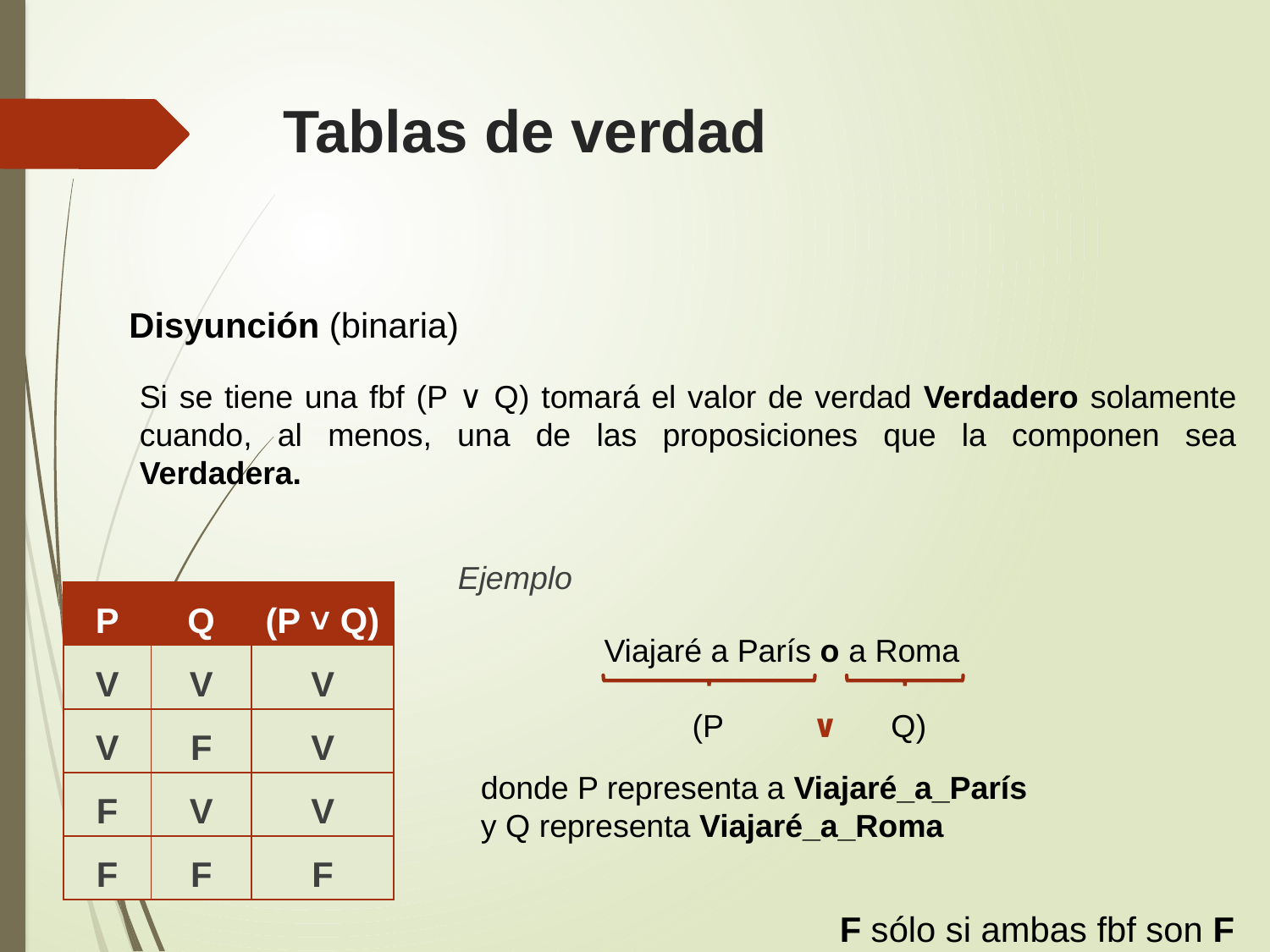

Tablas de verdad
Disyunción (binaria)
Si se tiene una fbf (P ∨ Q) tomará el valor de verdad Verdadero solamente cuando, al menos, una de las proposiciones que la componen sea Verdadera.
Ejemplo

| P | Q | (P ˅ Q) |
| --- | --- | --- |
| V | V | V |
| V | F | V |
| F | V | V |
| F | F | F |

Viajaré a París o a Roma
             (P          ∨      Q)
donde P representa a Viajaré_a_París
y Q representa Viajaré_a_Roma
F sólo si ambas fbf son F